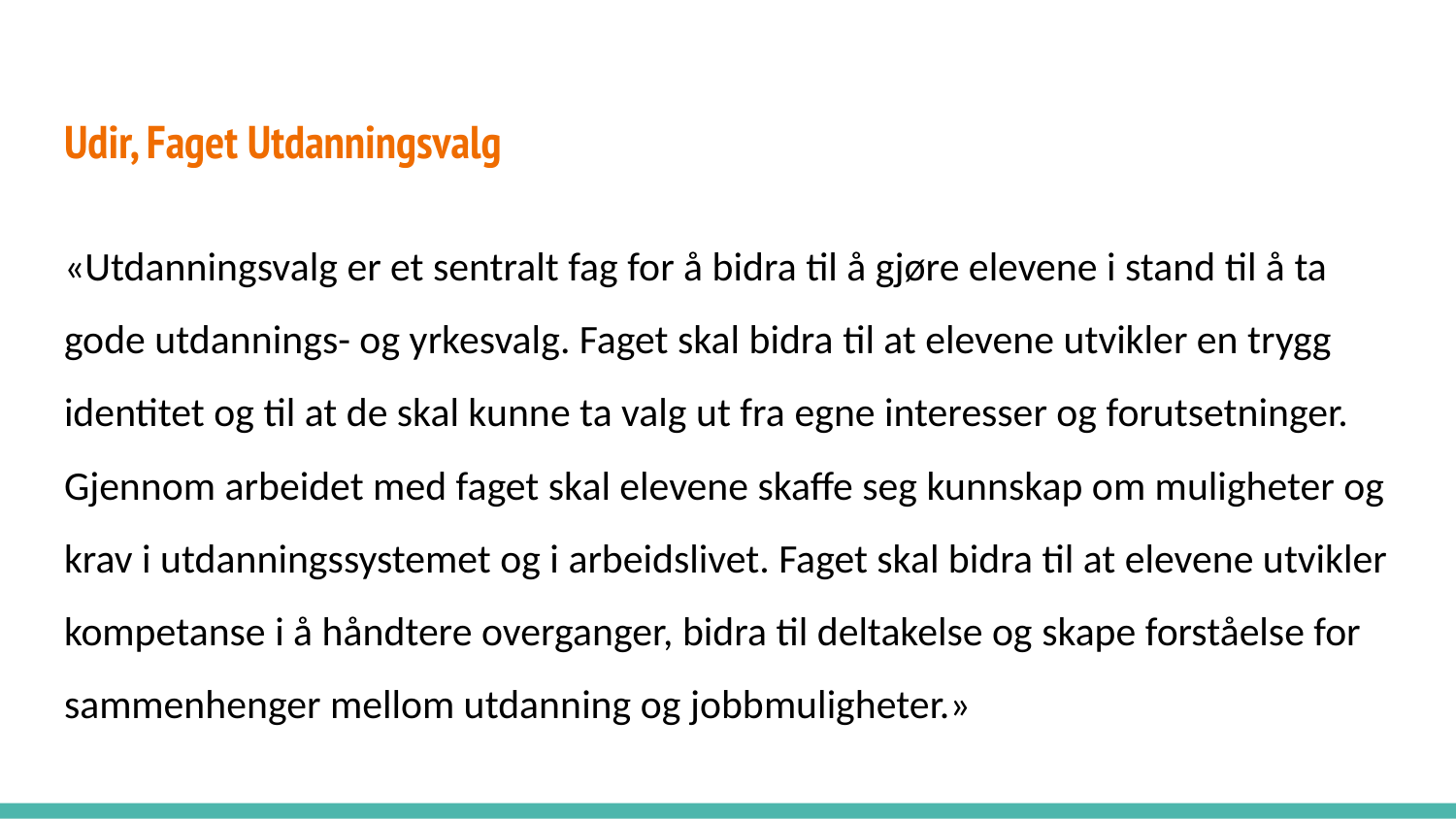

# Udir, Faget Utdanningsvalg
«Utdanningsvalg er et sentralt fag for å bidra til å gjøre elevene i stand til å ta gode utdannings- og yrkesvalg. Faget skal bidra til at elevene utvikler en trygg identitet og til at de skal kunne ta valg ut fra egne interesser og forutsetninger. Gjennom arbeidet med faget skal elevene skaffe seg kunnskap om muligheter og krav i utdanningssystemet og i arbeidslivet. Faget skal bidra til at elevene utvikler kompetanse i å håndtere overganger, bidra til deltakelse og skape forståelse for sammenhenger mellom utdanning og jobbmuligheter.»